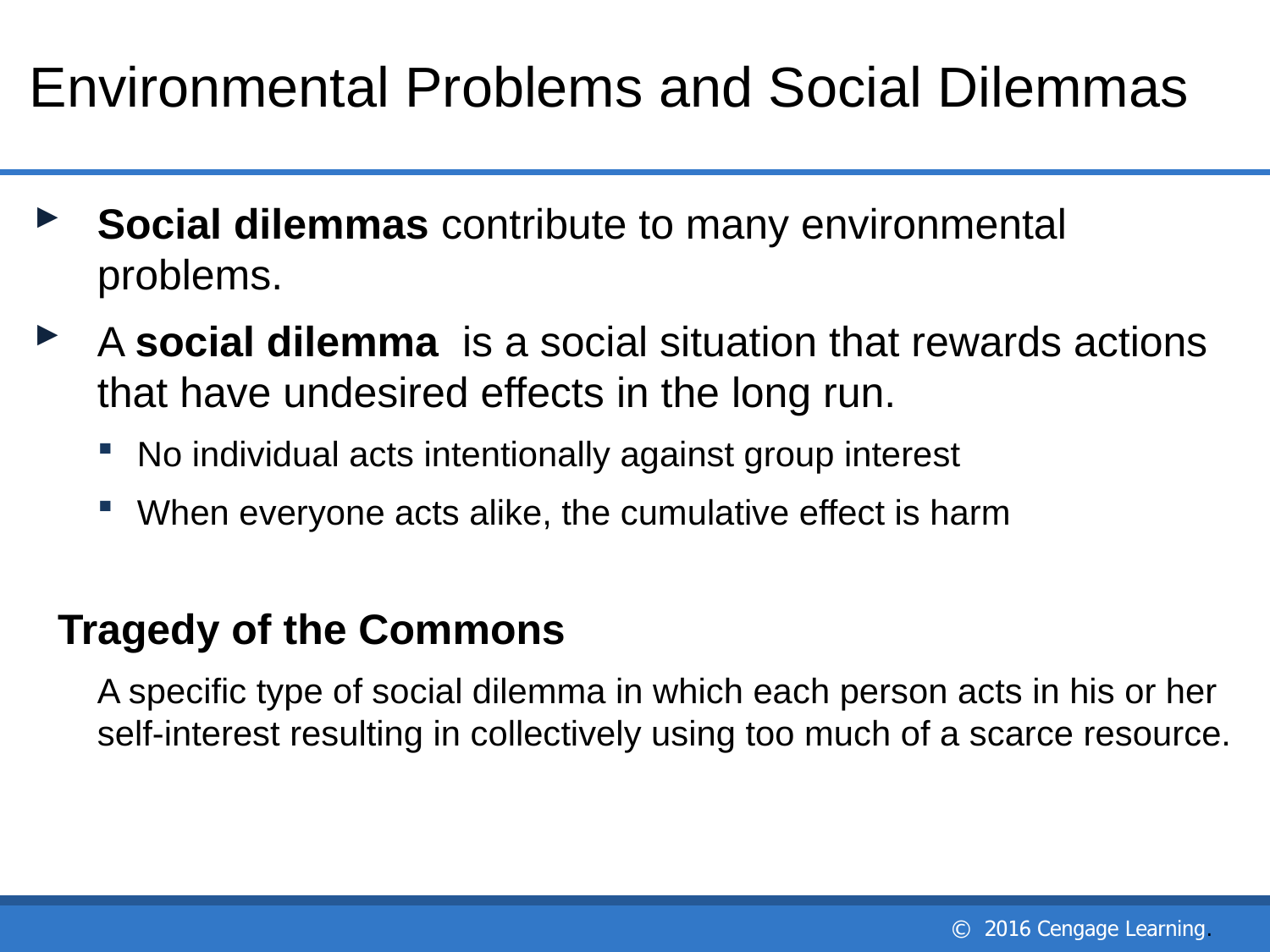

# Environmental Problems and Social Dilemmas
Social dilemmas contribute to many environmental problems.
A social dilemma  is a social situation that rewards actions that have undesired effects in the long run.
No individual acts intentionally against group interest
When everyone acts alike, the cumulative effect is harm

Tragedy of the Commons
A specific type of social dilemma in which each person acts in his or her self-interest resulting in collectively using too much of a scarce resource.